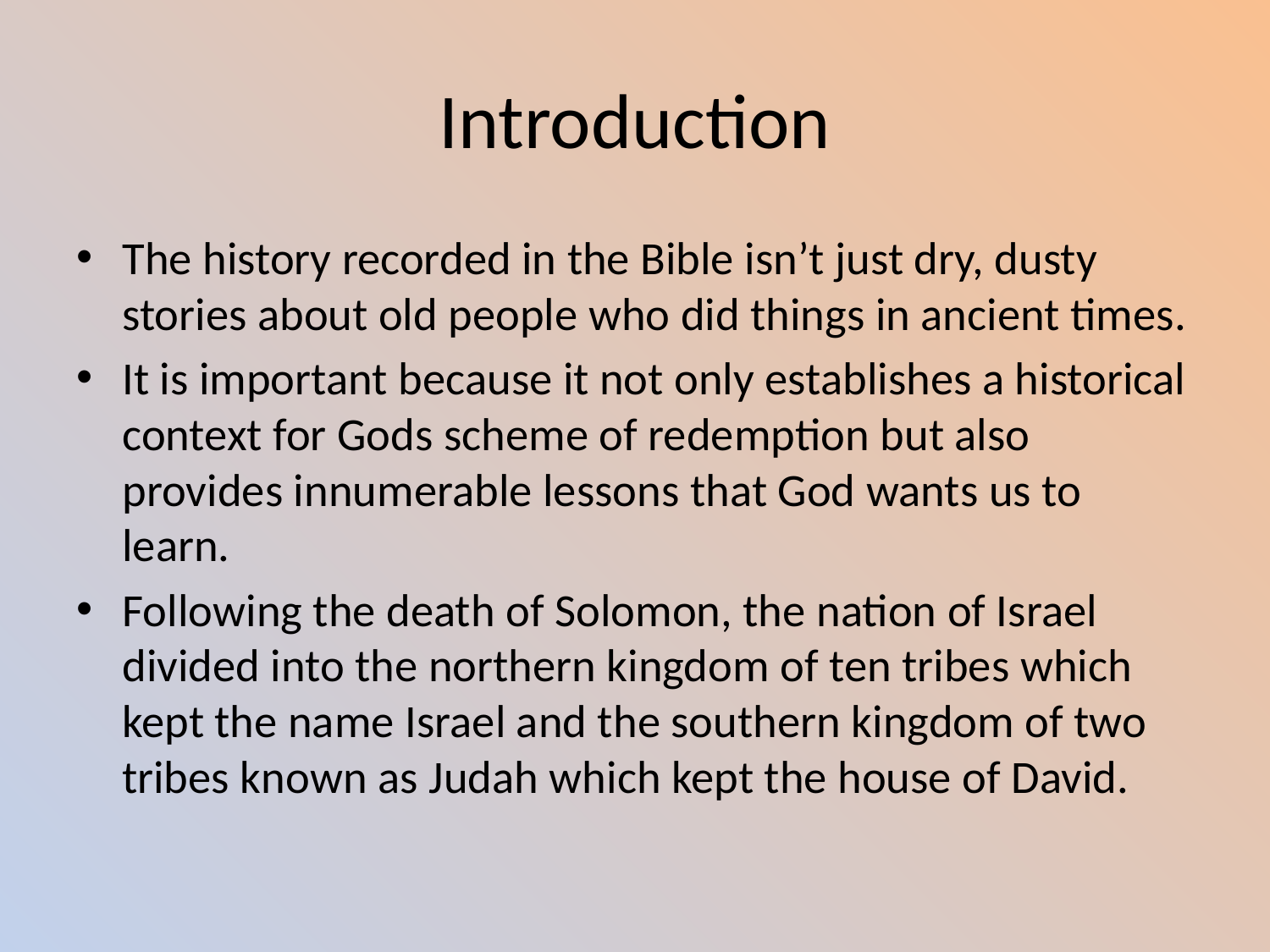

# Introduction
The history recorded in the Bible isn’t just dry, dusty stories about old people who did things in ancient times.
It is important because it not only establishes a historical context for Gods scheme of redemption but also provides innumerable lessons that God wants us to learn.
Following the death of Solomon, the nation of Israel divided into the northern kingdom of ten tribes which kept the name Israel and the southern kingdom of two tribes known as Judah which kept the house of David.